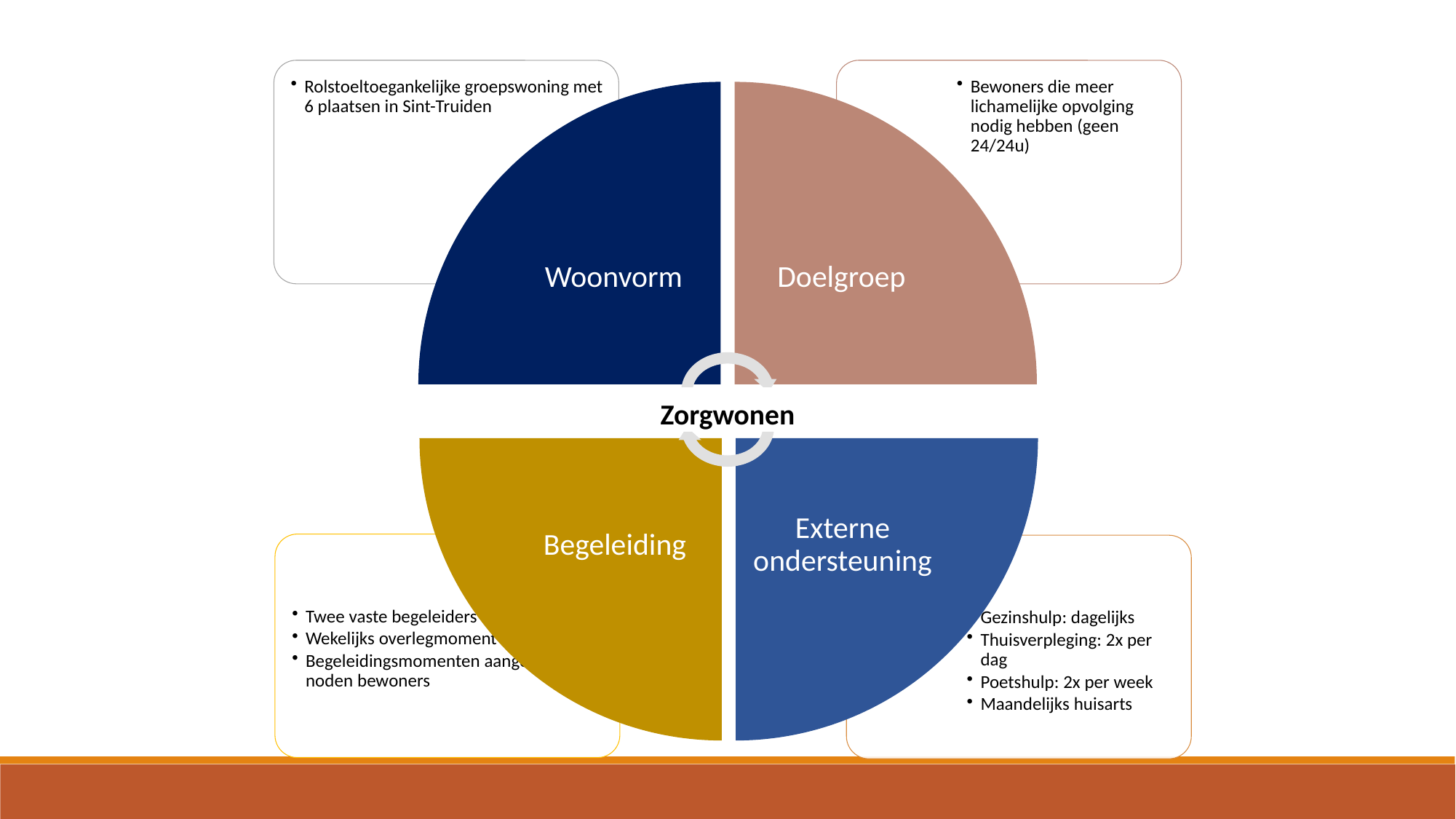

Gezinshulp: dagelijks
Thuisverpleging: 2x per dag
Poetshulp: 2x per week
Maandelijks huisarts
Twee vaste begeleiders
Wekelijks overlegmoment met netwerk
Begeleidingsmomenten aangepast aan noden bewoners
Bewoners die meer lichamelijke opvolging nodig hebben (geen 24/24u)
Rolstoeltoegankelijke groepswoning met 6 plaatsen in Sint-Truiden
Woonvorm
Doelgroep
Externe ondersteuning
Begeleiding
Zorgwonen